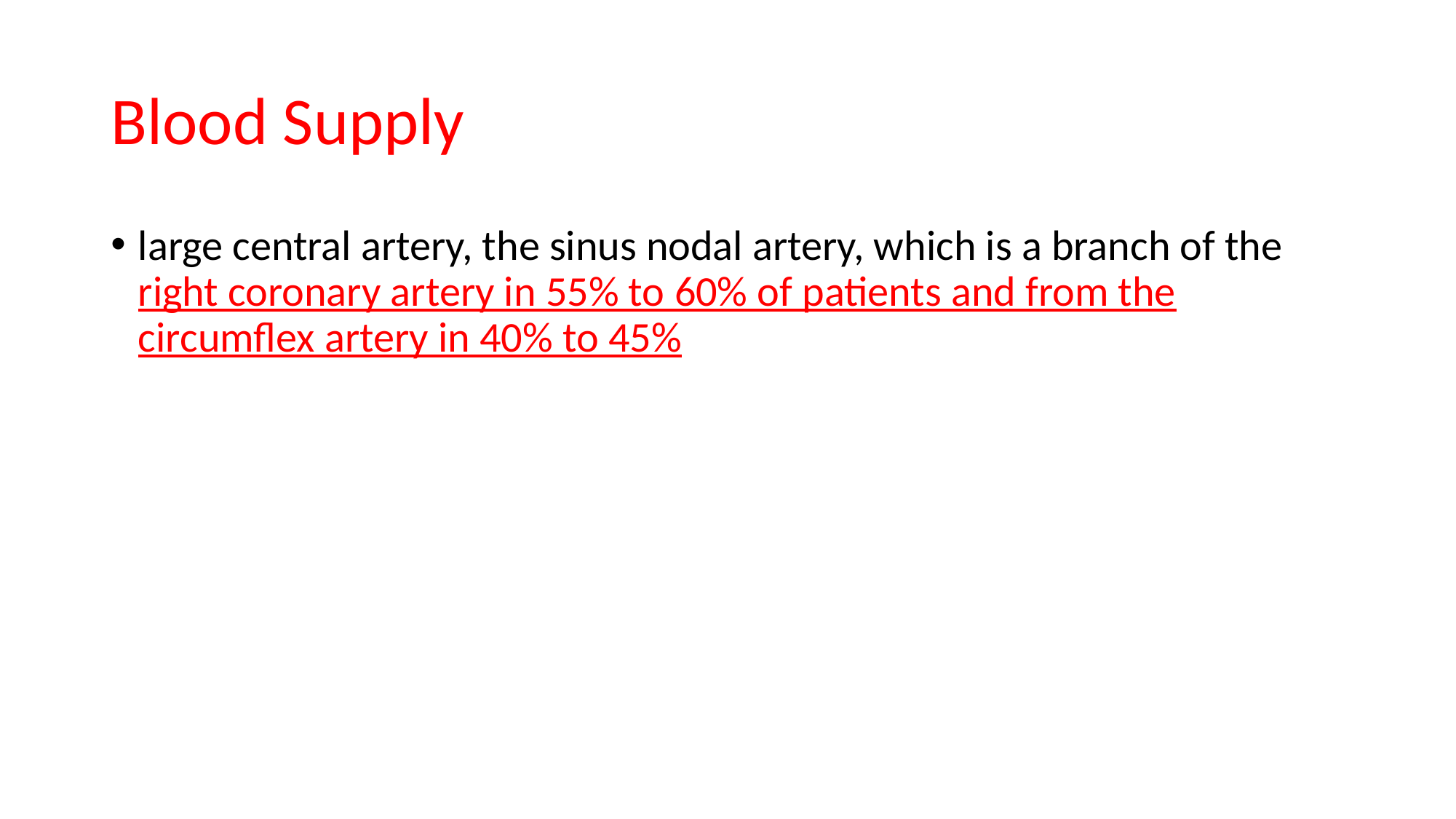

# Blood Supply
large central artery, the sinus nodal artery, which is a branch of the right coronary artery in 55% to 60% of patients and from the circumflex artery in 40% to 45%